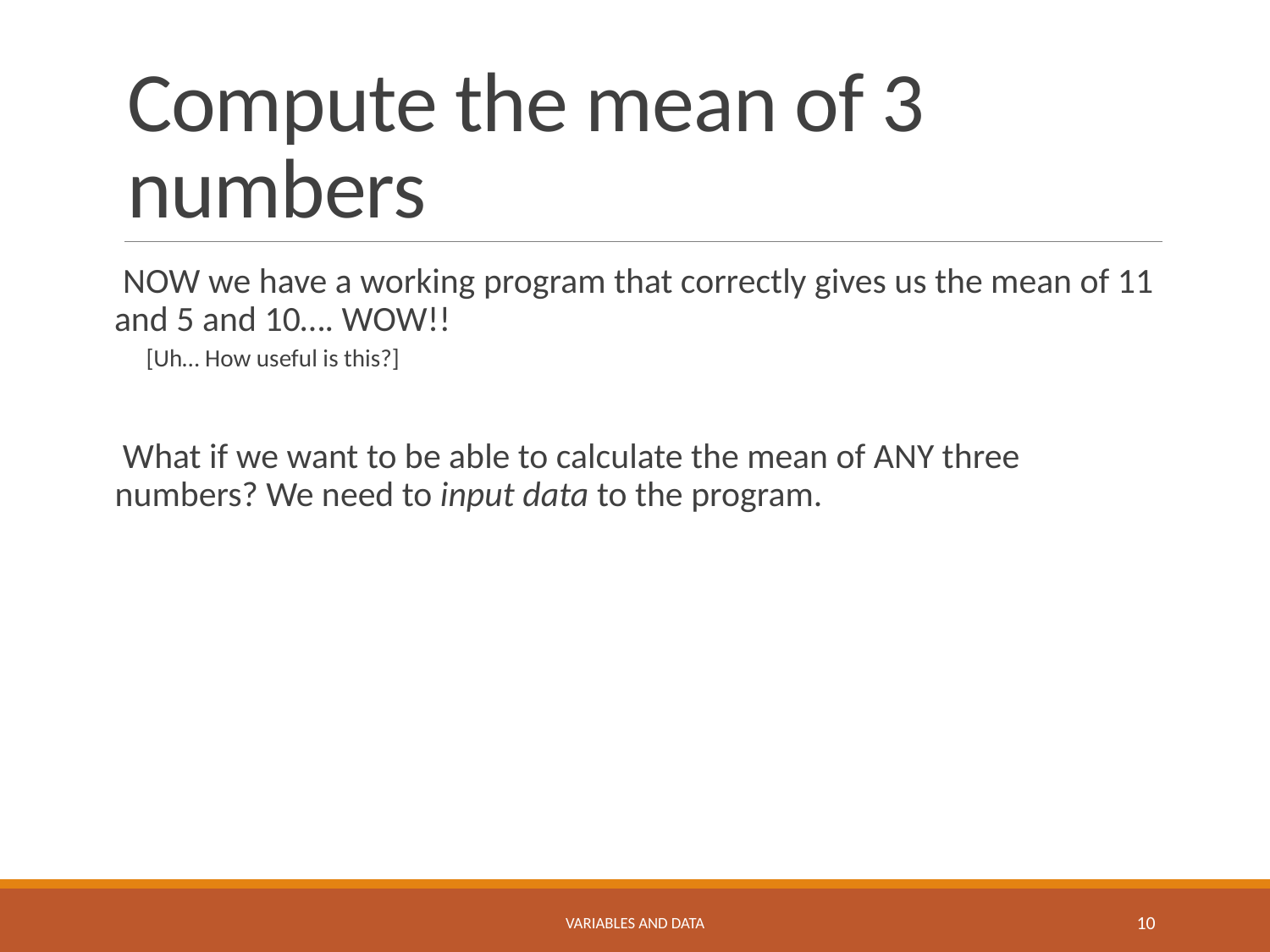

# Compute the mean of 3 numbers
NOW we have a working program that correctly gives us the mean of 11 and 5 and 10…. WOW!!
[Uh… How useful is this?]

What if we want to be able to calculate the mean of ANY three numbers? We need to input data to the program.
Variables and Data
10